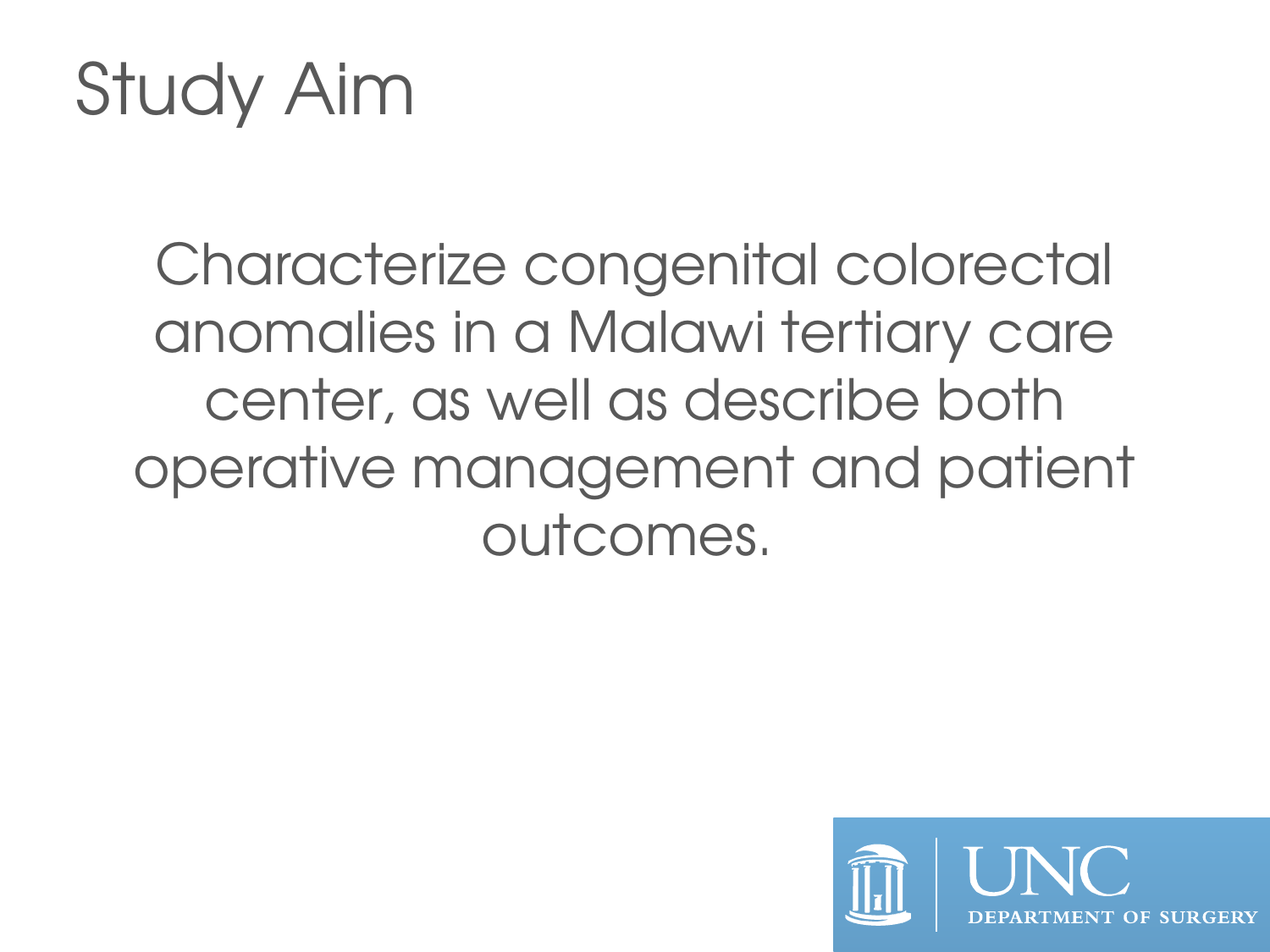

# Study Aim
Characterize congenital colorectal anomalies in a Malawi tertiary care center, as well as describe both operative management and patient outcomes.